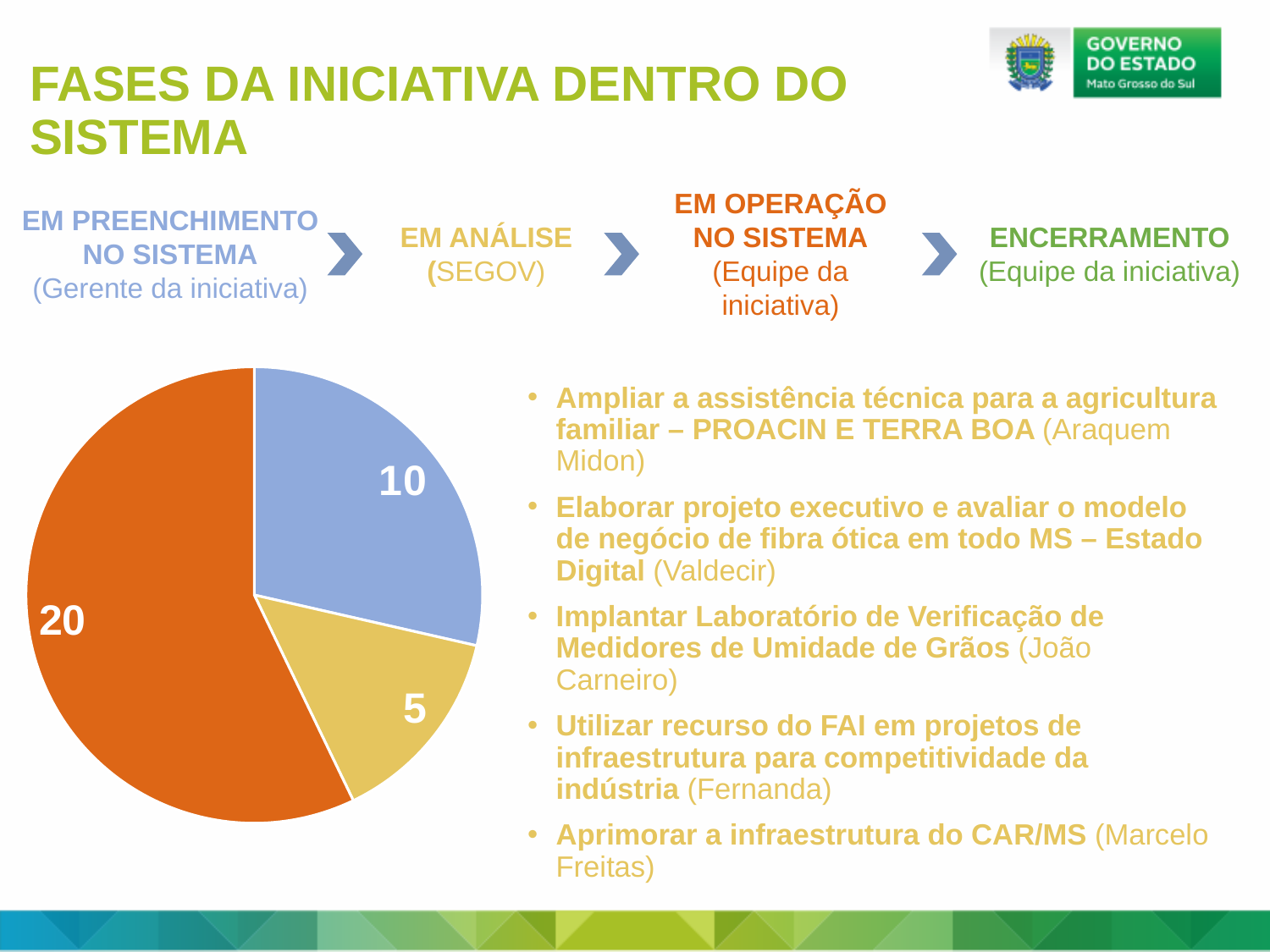

FASES DA INICIATIVA DENTRO DO SISTEMA
EM OPERAÇÃO NO SISTEMA
(Equipe da iniciativa)
EM PREENCHIMENTO NO SISTEMA
(Gerente da iniciativa)
EM ANÁLISE
(SEGOV)
ENCERRAMENTO
(Equipe da iniciativa)

### Chart

| Category | Colunas1 |
|---|---|
| Em planejamento | 10.0 |
| Em análise | 5.0 |
| Em execução | 20.0 |
| Encerramento | 0.0 |
Ampliar a assistência técnica para a agricultura familiar – PROACIN E TERRA BOA (Araquem Midon)
Elaborar projeto executivo e avaliar o modelo de negócio de fibra ótica em todo MS – Estado Digital (Valdecir)
Implantar Laboratório de Verificação de Medidores de Umidade de Grãos (João Carneiro)
Utilizar recurso do FAI em projetos de infraestrutura para competitividade da indústria (Fernanda)
Aprimorar a infraestrutura do CAR/MS (Marcelo Freitas)